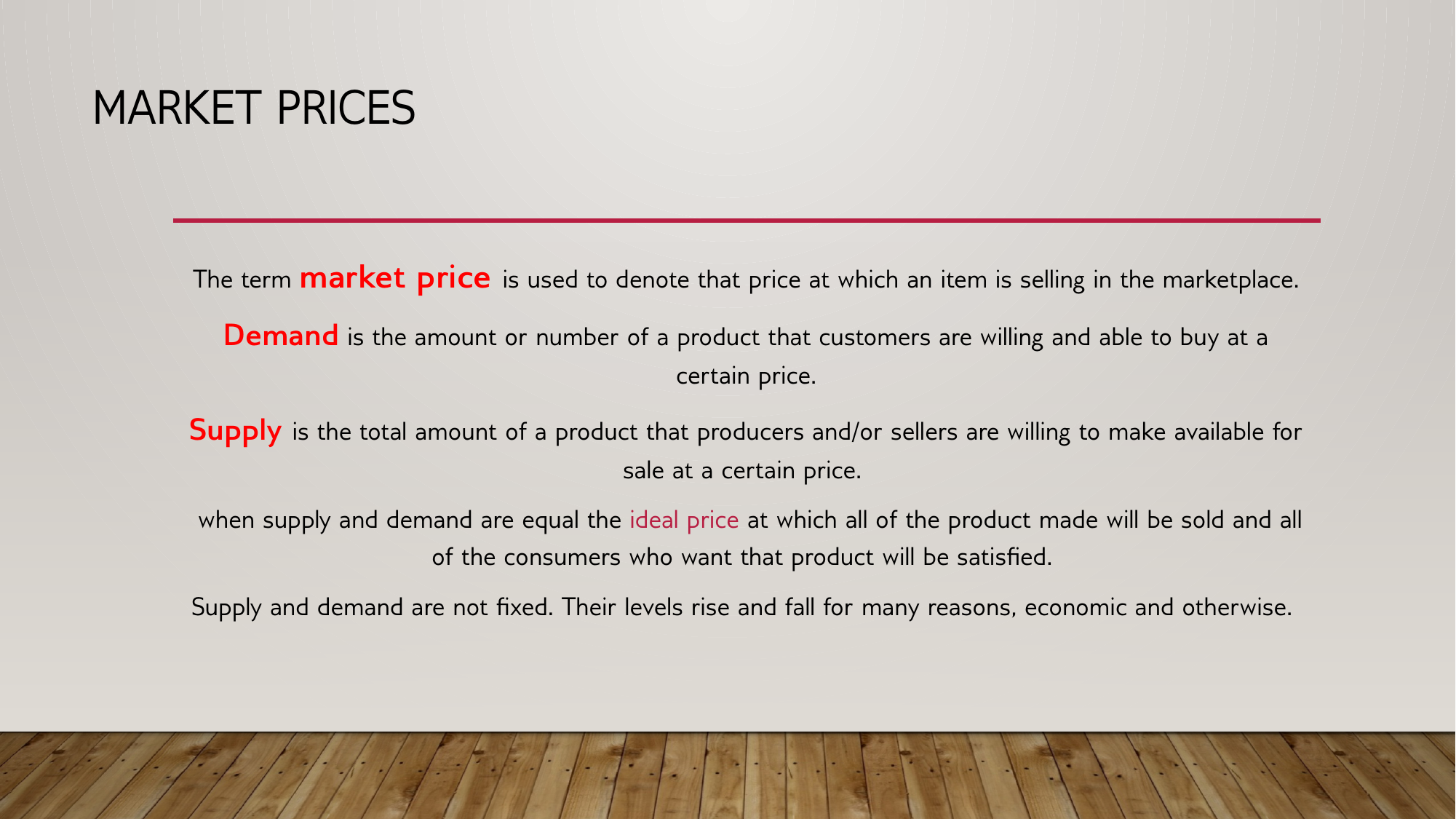

# Market prices
The term market price is used to denote that price at which an item is selling in the marketplace.
Demand is the amount or number of a product that customers are willing and able to buy at a certain price.
Supply is the total amount of a product that producers and/or sellers are willing to make available for sale at a certain price.
 when supply and demand are equal the ideal price at which all of the product made will be sold and all of the consumers who want that product will be satisfied.
Supply and demand are not fixed. Their levels rise and fall for many reasons, economic and otherwise.